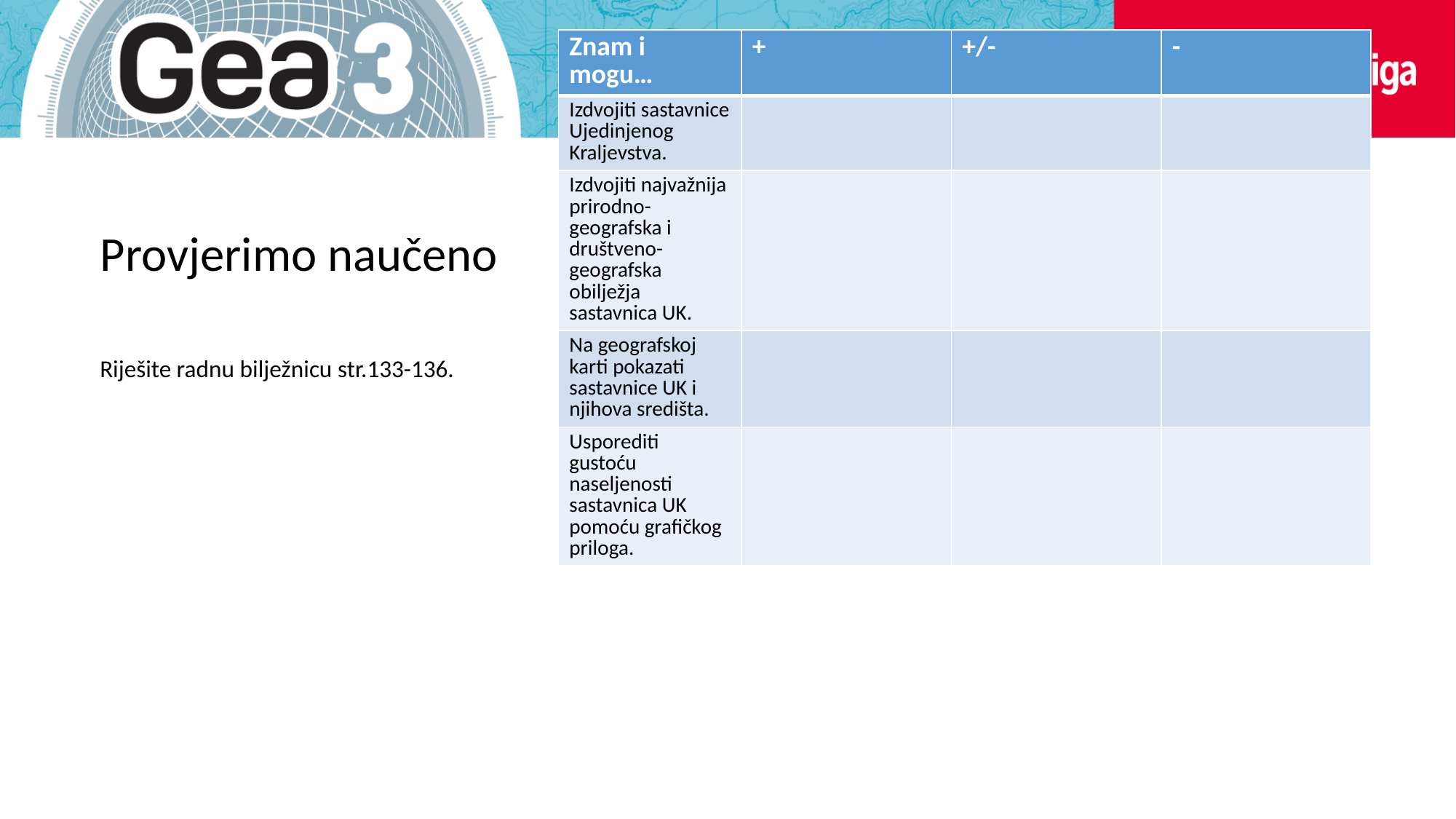

| Znam i mogu… | + | +/- | - |
| --- | --- | --- | --- |
| Izdvojiti sastavnice Ujedinjenog Kraljevstva. |  |  |  |
| Izdvojiti najvažnija prirodno-geografska i društveno-geografska obilježja sastavnica UK. |  |  |  |
| Na geografskoj karti pokazati sastavnice UK i njihova središta. |  |  |  |
| Usporediti gustoću naseljenosti sastavnica UK pomoću grafičkog priloga. |  |  |  |
# Provjerimo naučeno
Riješite radnu bilježnicu str.133-136.